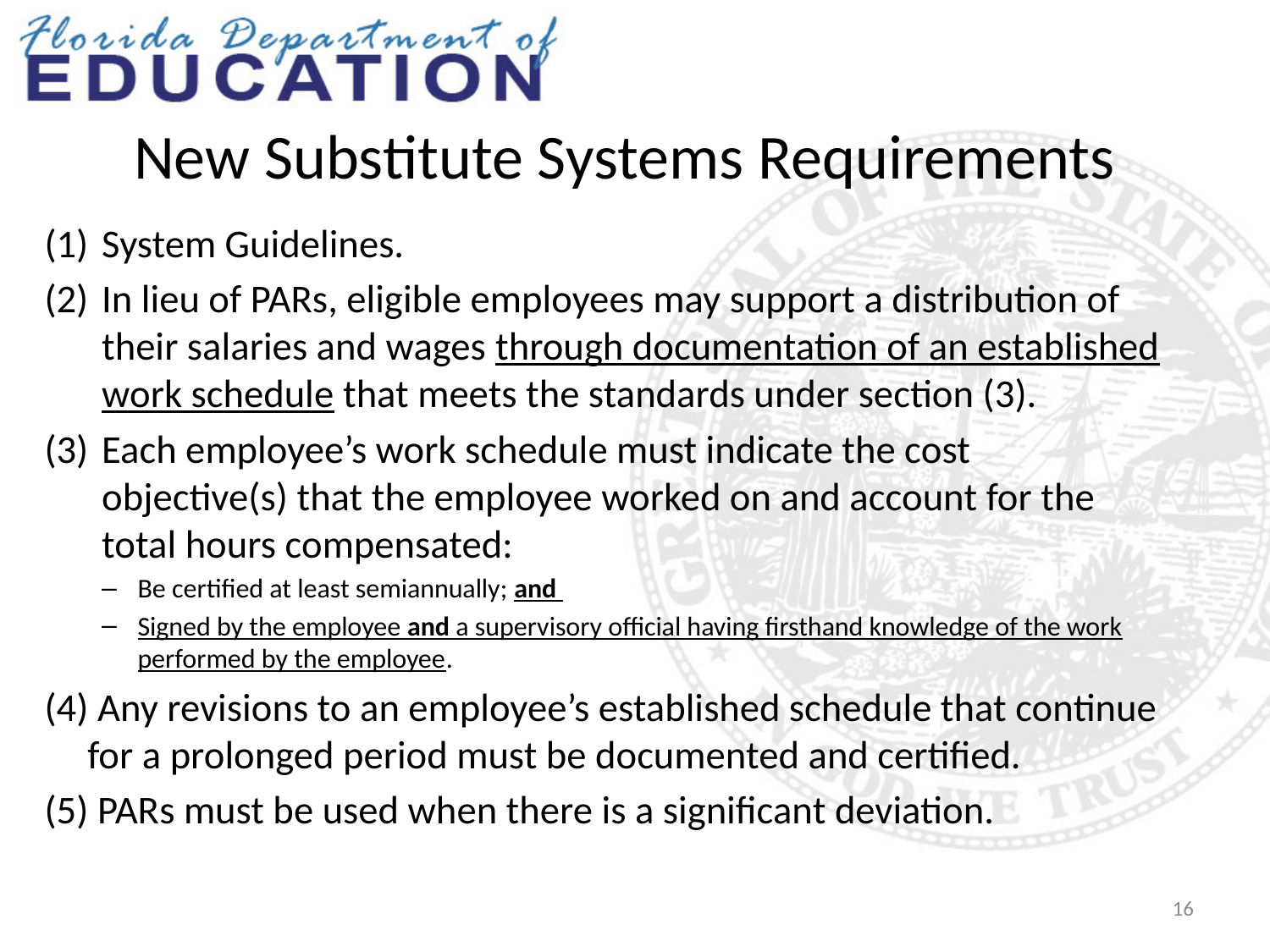

# New Substitute Systems Requirements
System Guidelines.
In lieu of PARs, eligible employees may support a distribution of their salaries and wages through documentation of an established work schedule that meets the standards under section (3).
Each employee’s work schedule must indicate the cost objective(s) that the employee worked on and account for the total hours compensated:
Be certified at least semiannually; and
Signed by the employee and a supervisory official having firsthand knowledge of the work performed by the employee.
(4) Any revisions to an employee’s established schedule that continue for a prolonged period must be documented and certified.
(5) PARs must be used when there is a significant deviation.
16